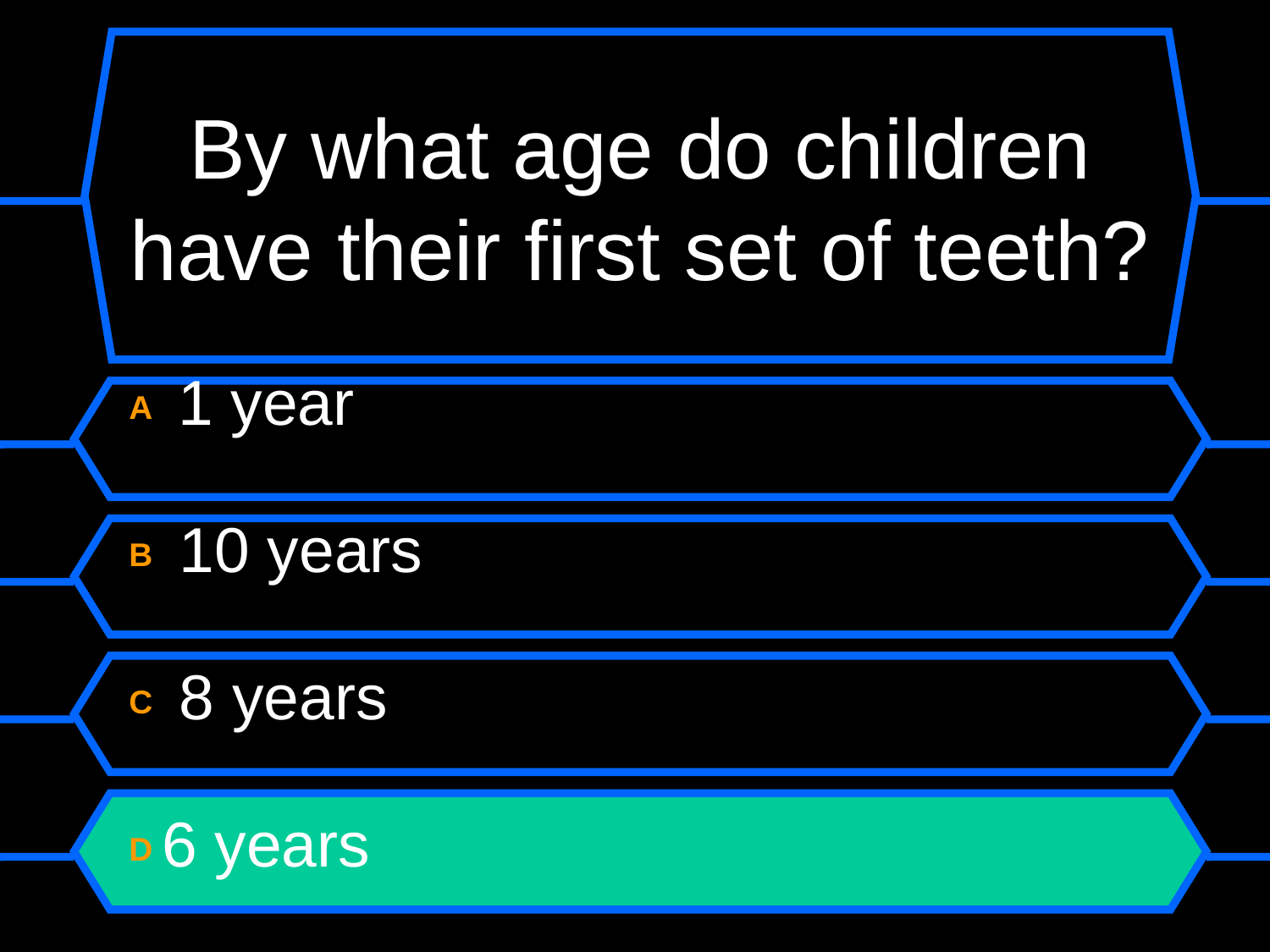

# By what age do children have their first set of teeth?

A  1 year

B  10 years

C  8 years

D 6 years